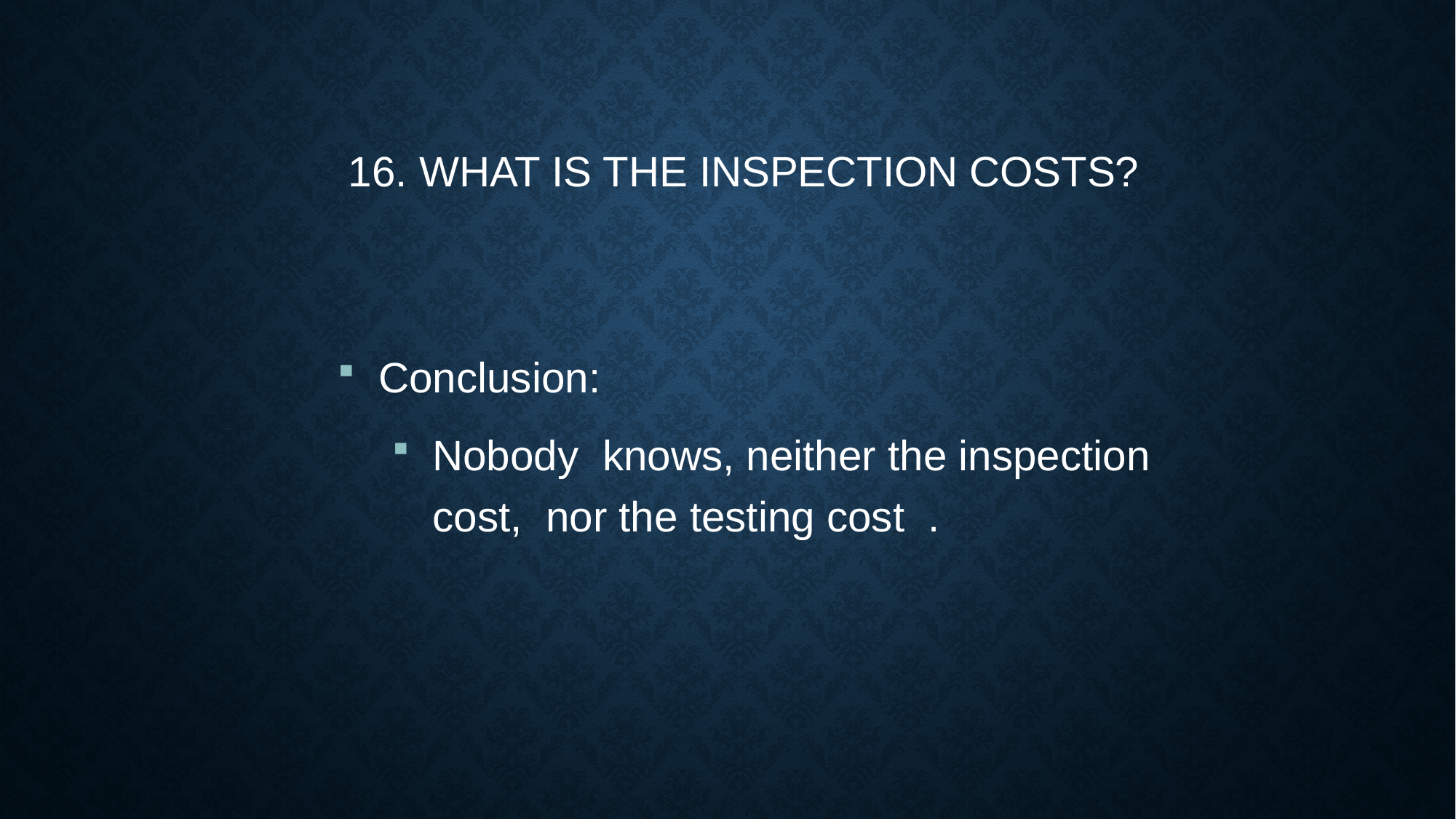

16. What is the inspection costs?
Conclusion:
Nobody  knows, neither the inspection cost,  nor the testing cost  .